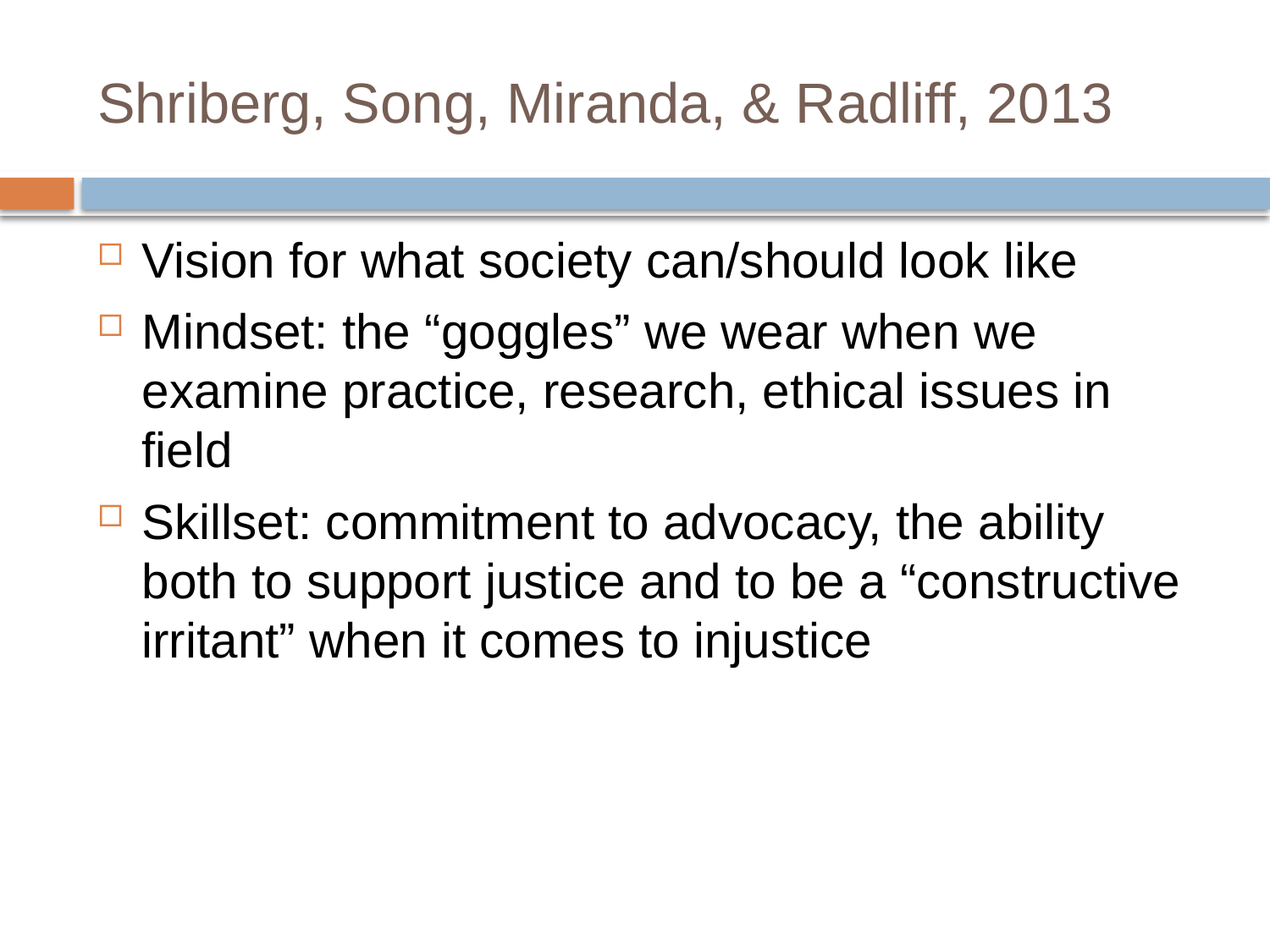

# Shriberg, Song, Miranda, & Radliff, 2013
Vision for what society can/should look like
Mindset: the “goggles” we wear when we examine practice, research, ethical issues in field
Skillset: commitment to advocacy, the ability both to support justice and to be a “constructive irritant” when it comes to injustice